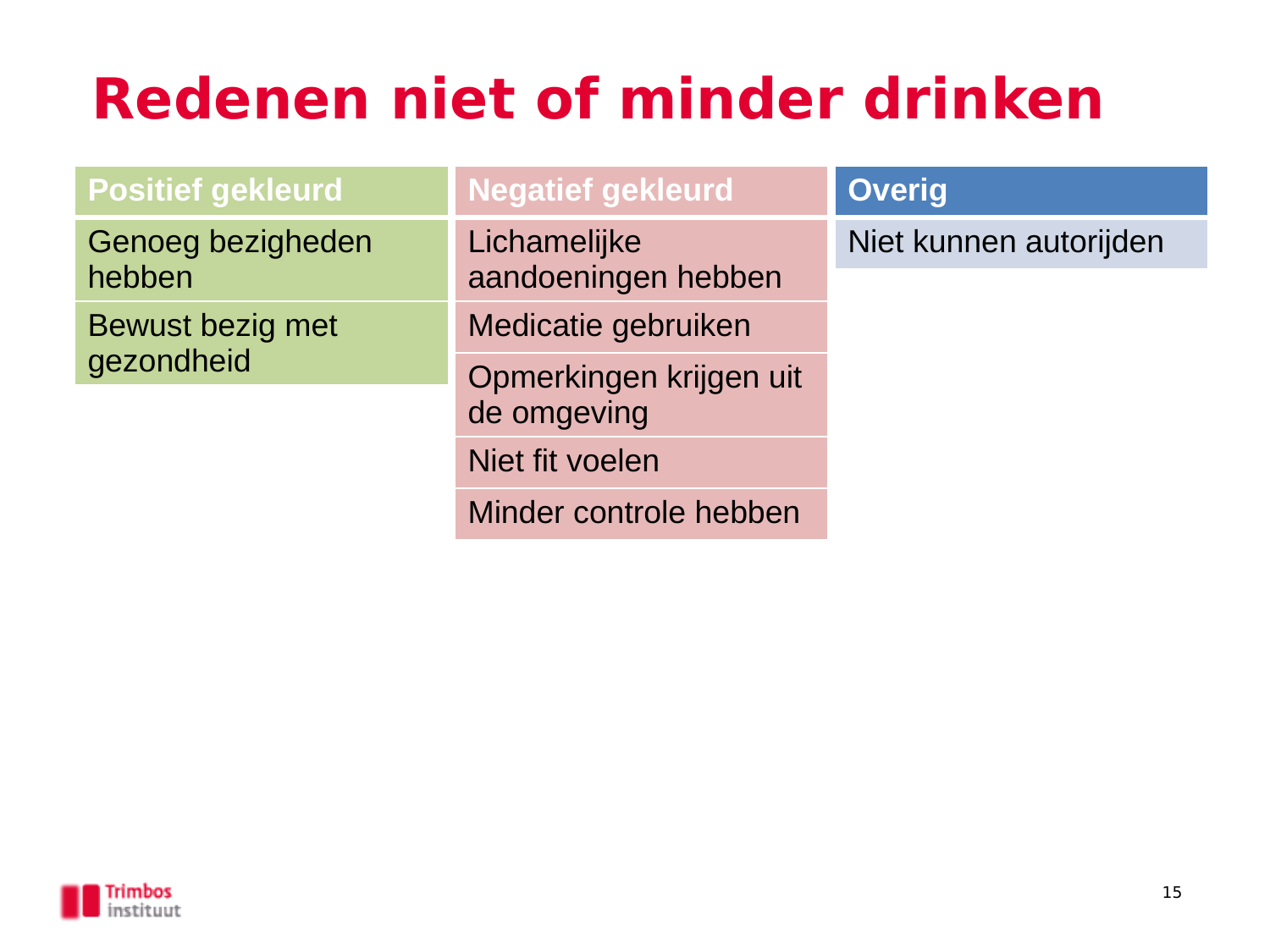

# Redenen niet of minder drinken
| Positief gekleurd |
| --- |
| Genoeg bezigheden hebben |
| Bewust bezig met gezondheid |
| Negatief gekleurd |
| --- |
| Lichamelijke aandoeningen hebben |
| Medicatie gebruiken |
| Opmerkingen krijgen uit de omgeving |
| Niet fit voelen |
| Minder controle hebben |
| Overig |
| --- |
| Niet kunnen autorijden |

15